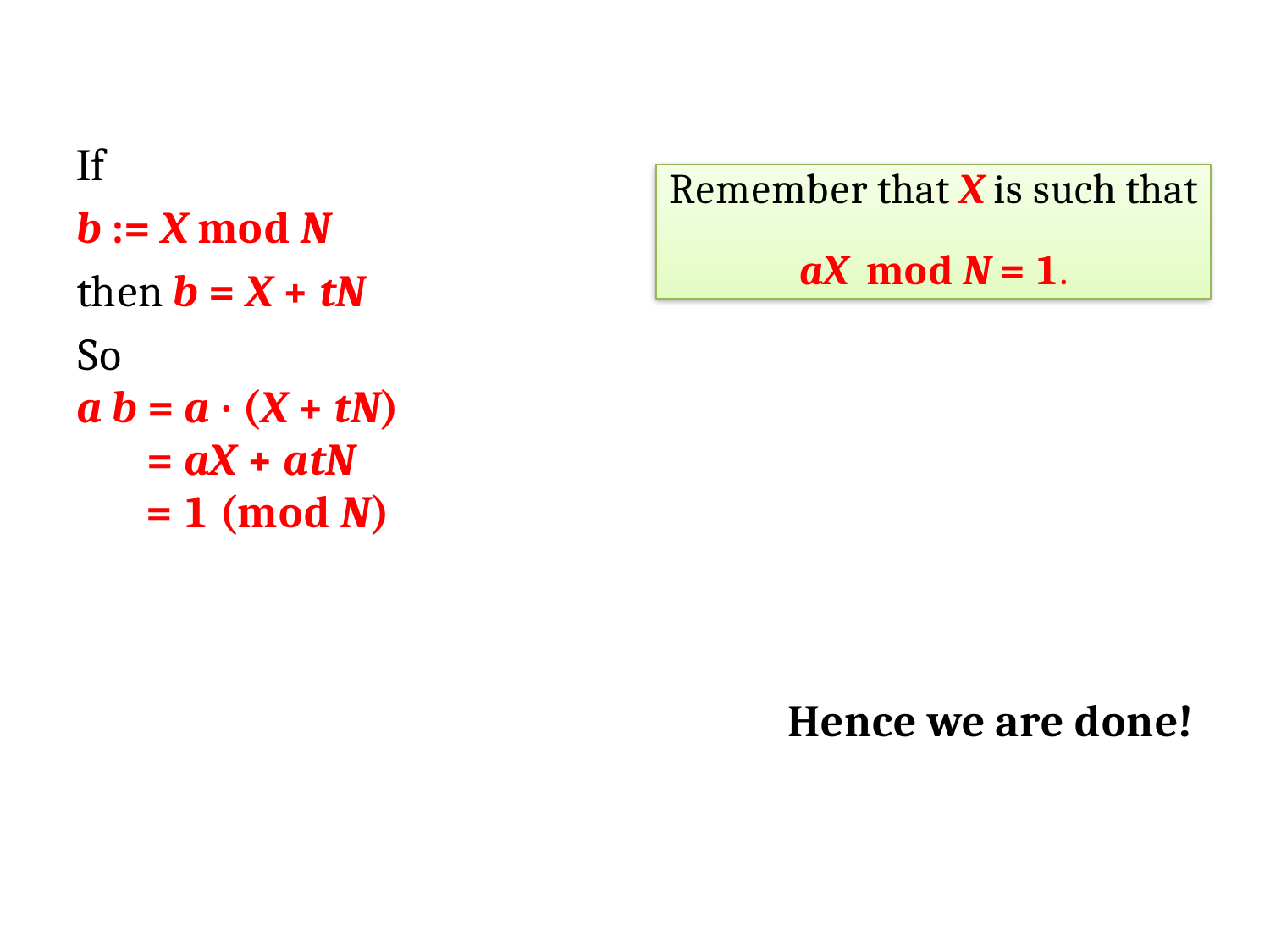

If
b := X mod N
then b = X + tN
So
a b = a · (X + tN)
	   = aX + atN
       = 1 (mod N)

Hence we are done!

Remember that X is such that

aX  mod N = 1.